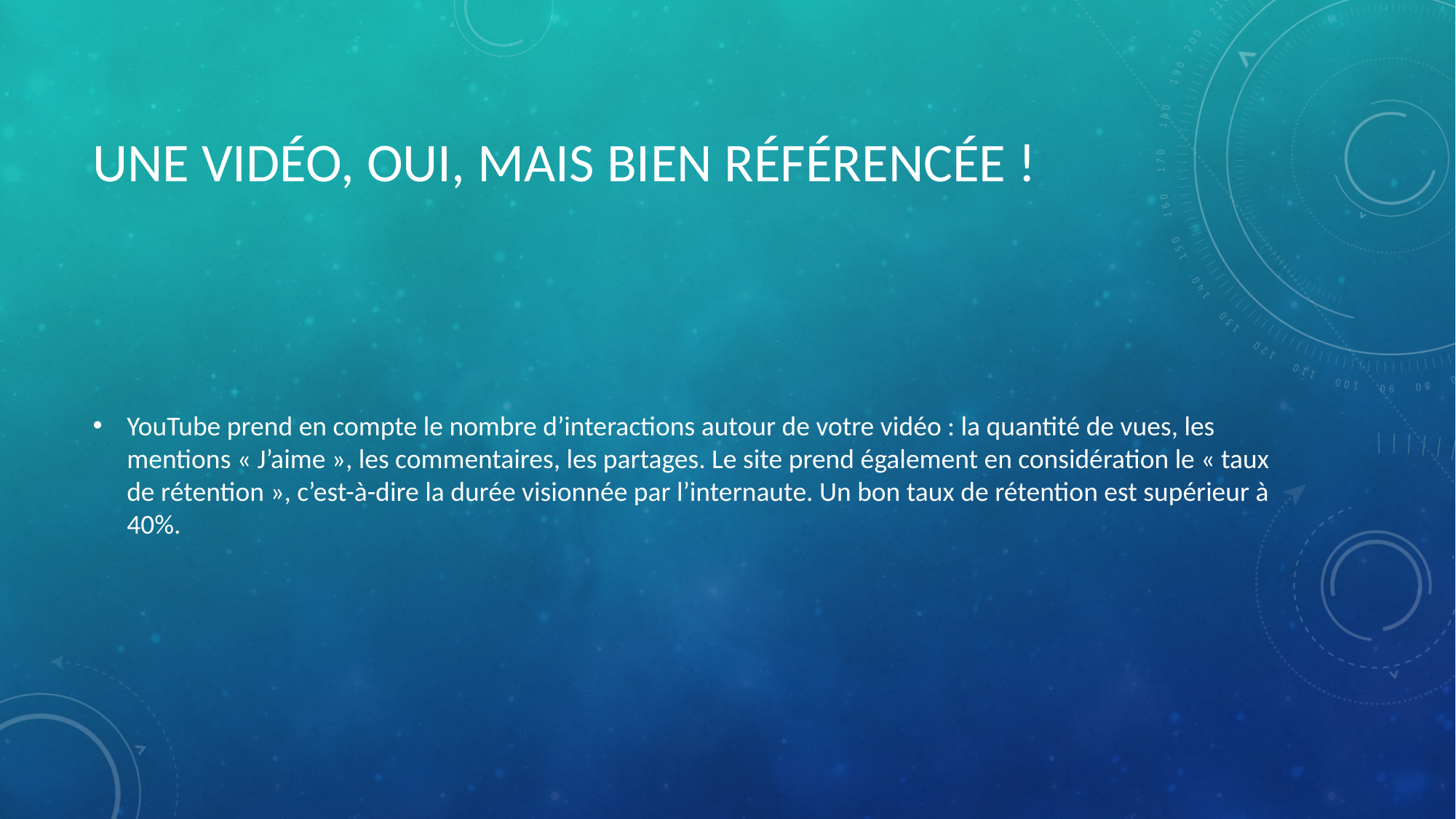

# UNE VIDÉO, OUI, MAIS BIEN RÉFÉRENCÉE !
YouTube prend en compte le nombre d’interactions autour de votre vidéo : la quantité de vues, les mentions « J’aime », les commentaires, les partages. Le site prend également en considération le « taux de rétention », c’est-à-dire la durée visionnée par l’internaute. Un bon taux de rétention est supérieur à 40%.